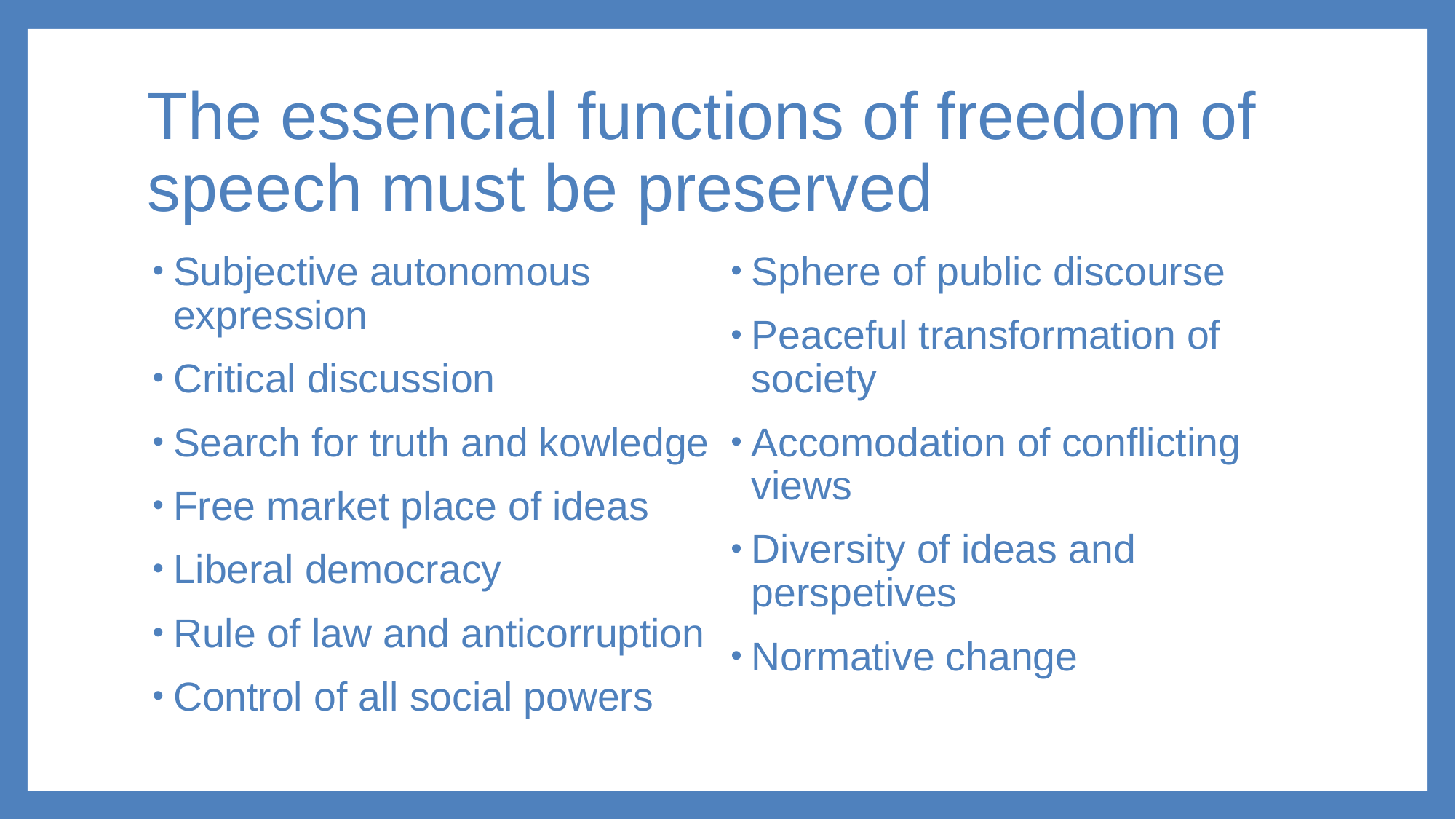

# The essencial functions of freedom of speech must be preserved
Subjective autonomous expression
Critical discussion
Search for truth and kowledge
Free market place of ideas
Liberal democracy
Rule of law and anticorruption
Control of all social powers
Sphere of public discourse
Peaceful transformation of society
Accomodation of conflicting views
Diversity of ideas and perspetives
Normative change